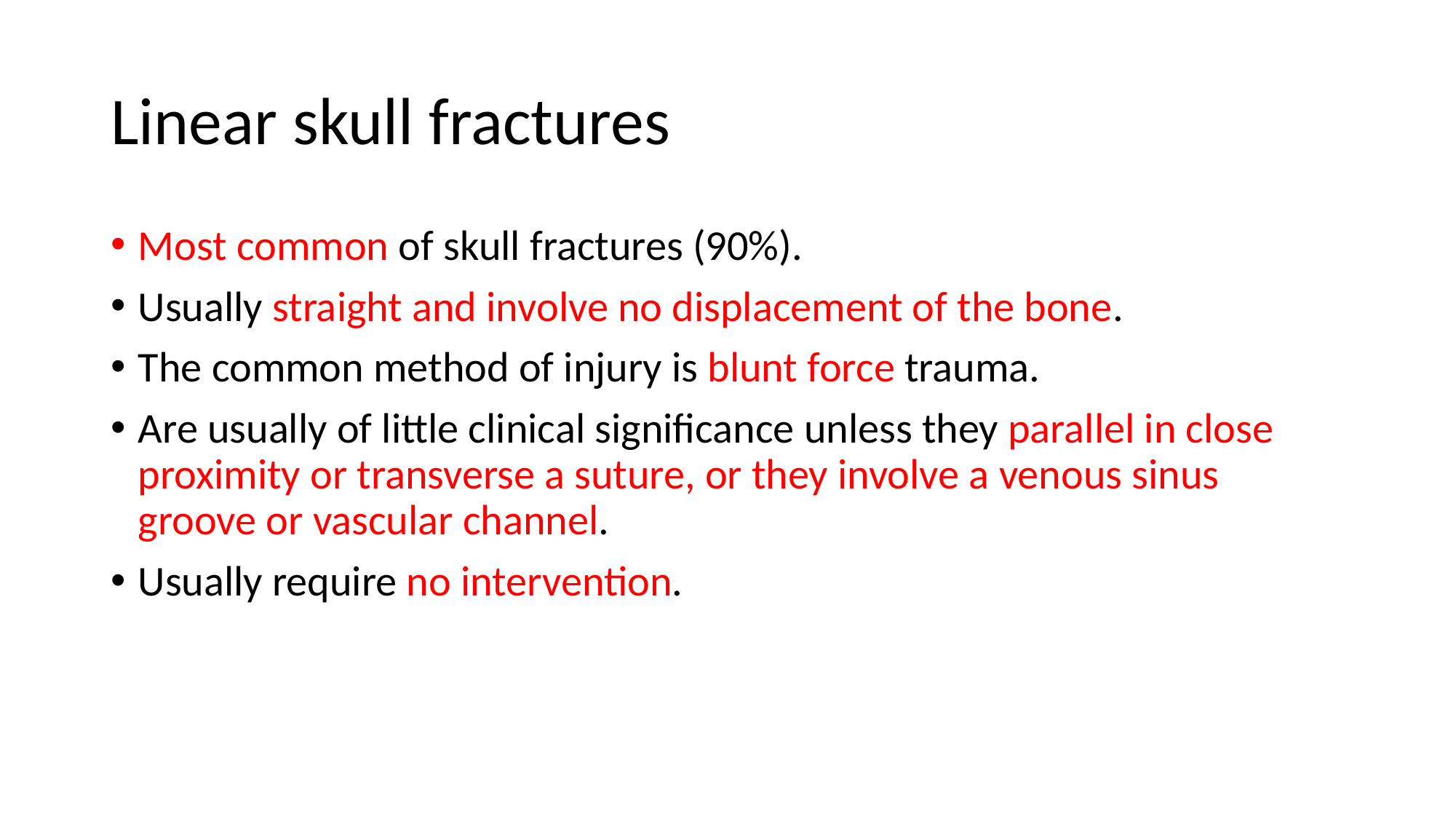

# Linear skull fractures
Most common of skull fractures (90%).
Usually straight and involve no displacement of the bone.
The common method of injury is blunt force trauma.
Are usually of little clinical significance unless they parallel in close proximity or transverse a suture, or they involve a venous sinus groove or vascular channel.
Usually require no intervention.